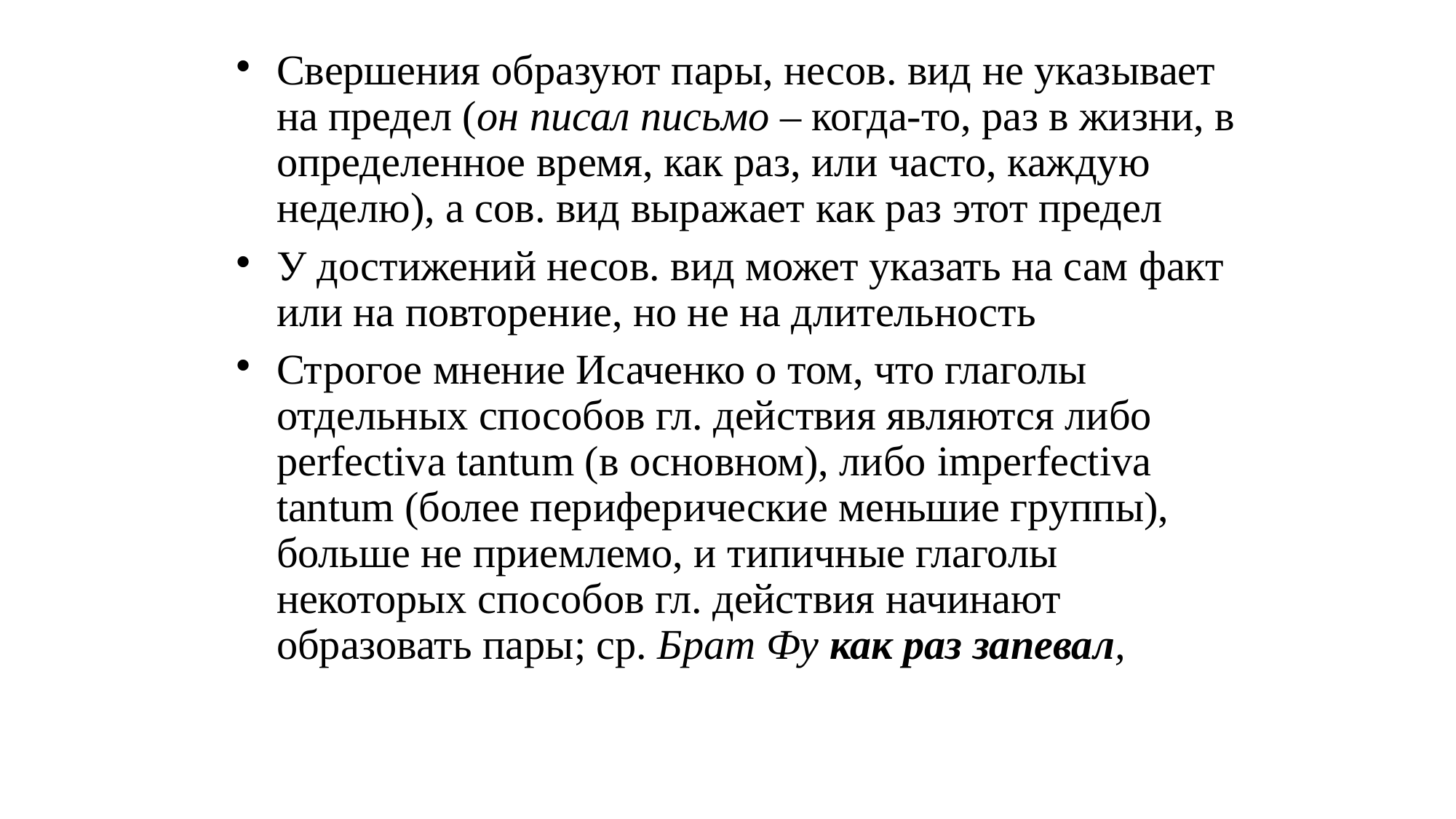

# Свершения образуют пары, несов. вид не указывает на предел (он писал письмо – когда-то, раз в жизни, в определенное время, как раз, или часто, каждую неделю), а сов. вид выражает как раз этот предел
У достижений несов. вид может указать на сам факт или на повторение, но не на длительность
Строгое мнение Исаченко о том, что глаголы отдельных способов гл. действия являются либо perfectiva tantum (в основном), либо imperfectiva tantum (более периферические меньшие группы), больше не приемлемо, и типичные глаголы некоторых способов гл. действия начинают образовать пары; ср. Брат Фу как раз запевал,